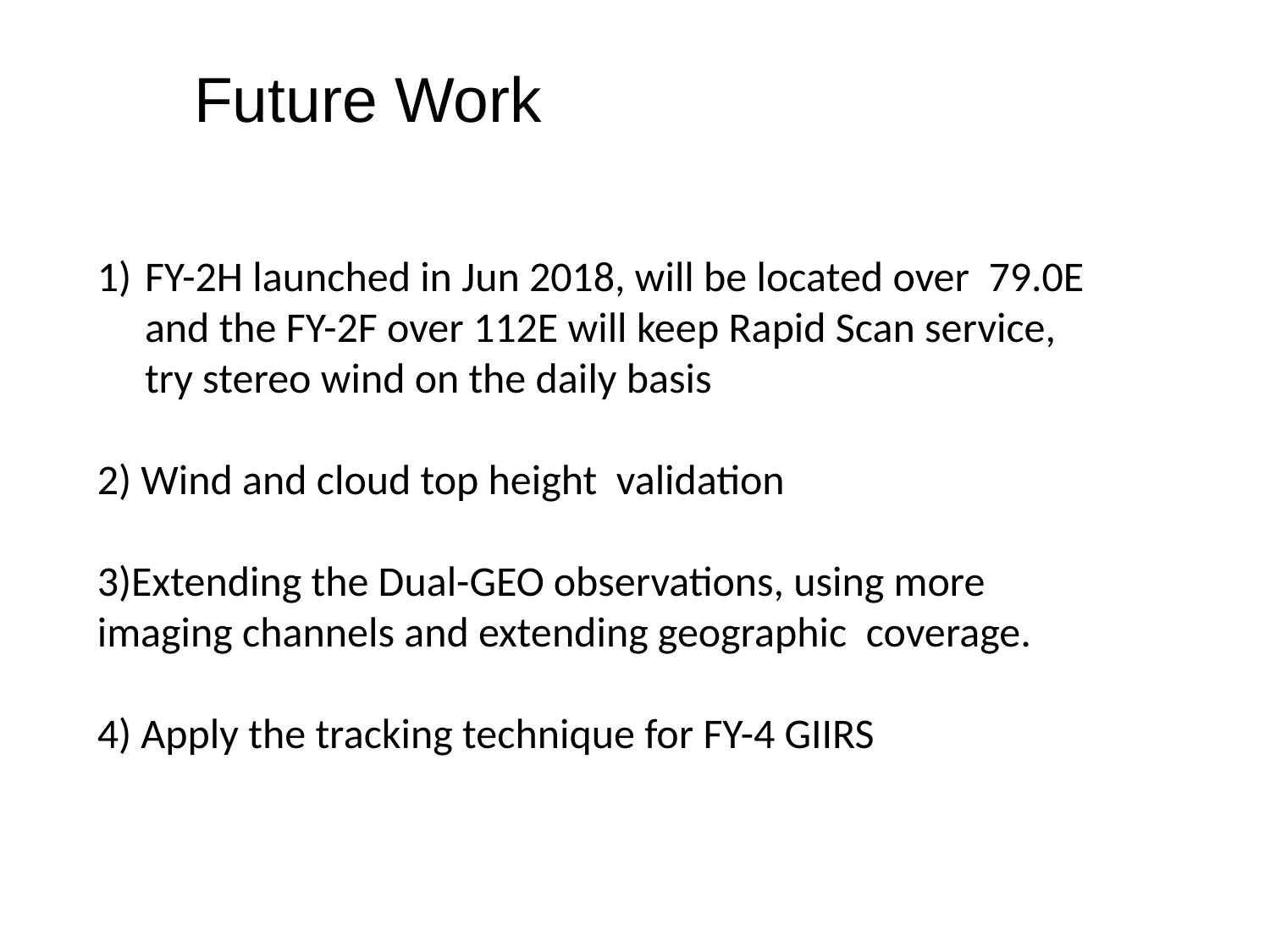

Future Work
FY-2H launched in Jun 2018, will be located over  79.0E and the FY-2F over 112E will keep Rapid Scan service,
     try stereo wind on the daily basis

2) Wind and cloud top height  validation

3)Extending the Dual-GEO observations, using more imaging channels and extending geographic  coverage.

4) Apply the tracking technique for FY-4 GIIRS